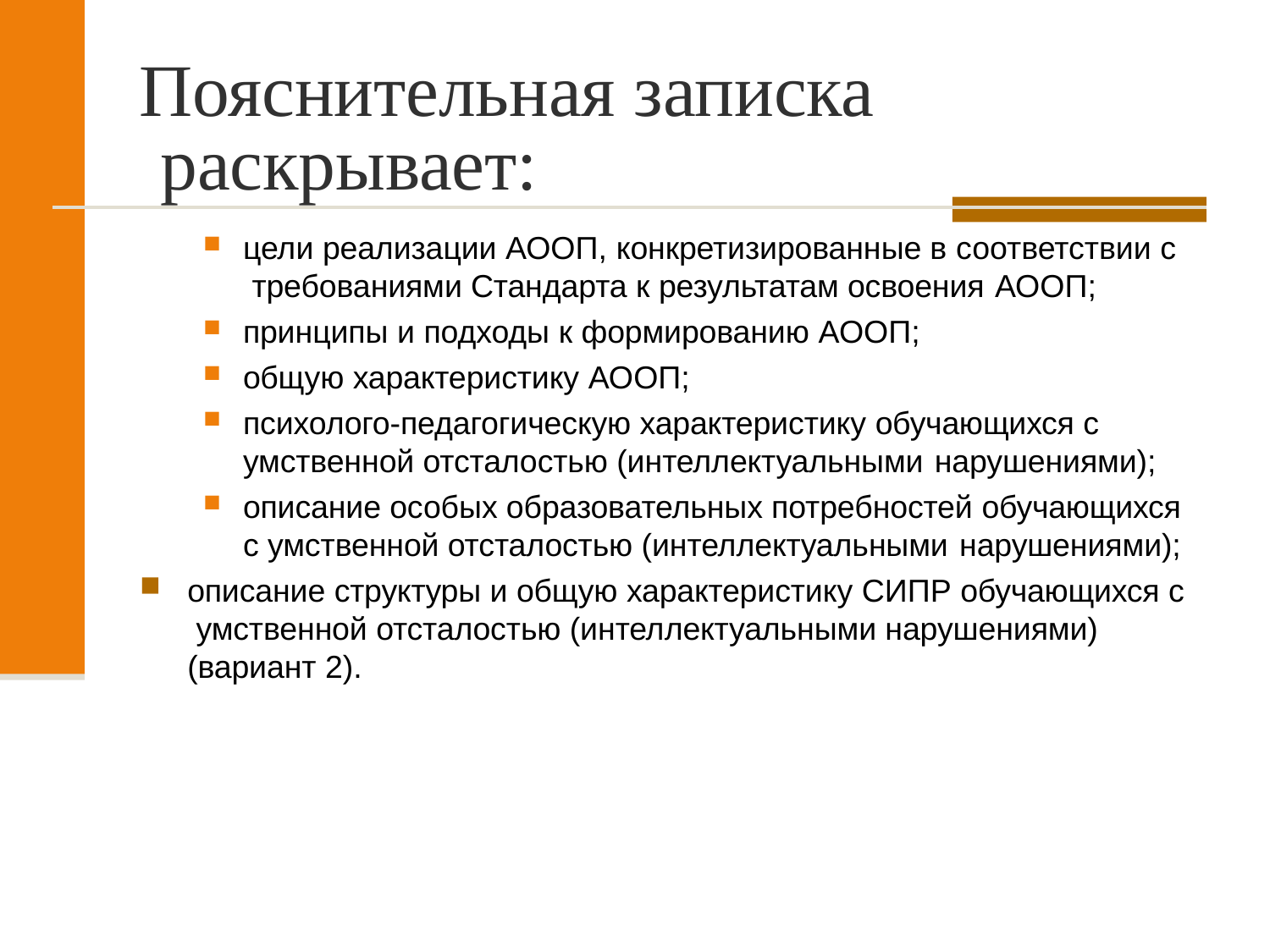

# Пояснительная записка
раскрывает:
цели реализации АООП, конкретизированные в соответствии с  требованиями Стандарта к результатам освоения АООП;
принципы и подходы к формированию АООП;
общую характеристику АООП;
психолого-педагогическую характеристику обучающихся с  умственной отсталостью (интеллектуальными нарушениями);
описание особых образовательных потребностей обучающихся  с умственной отсталостью (интеллектуальными нарушениями);
описание структуры и общую характеристику СИПР обучающихся с  умственной отсталостью (интеллектуальными нарушениями)  (вариант 2).